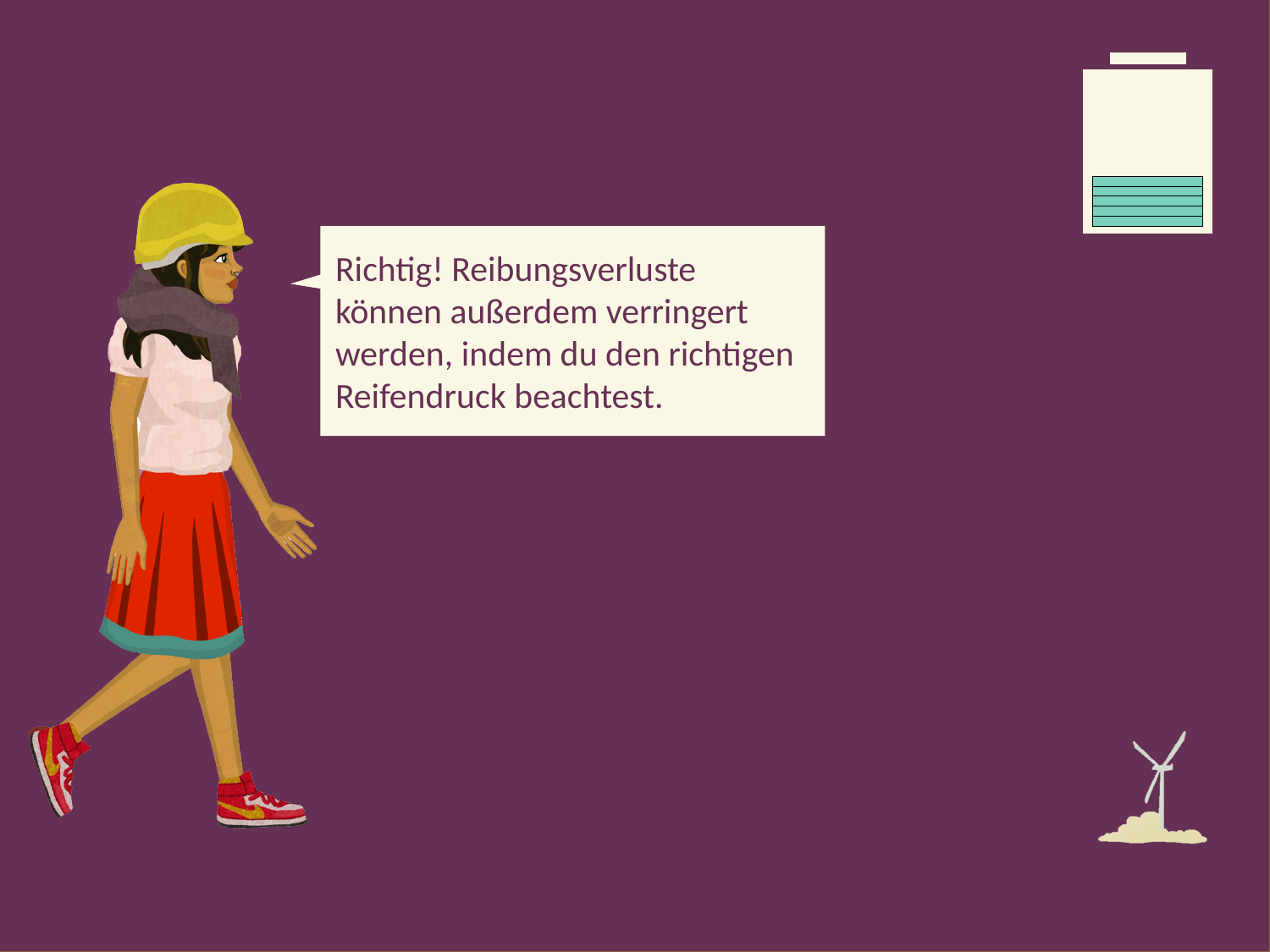

Richtig! Reibungsverluste können außerdem verringert werden, indem du den richtigen Reifendruck beachtest.